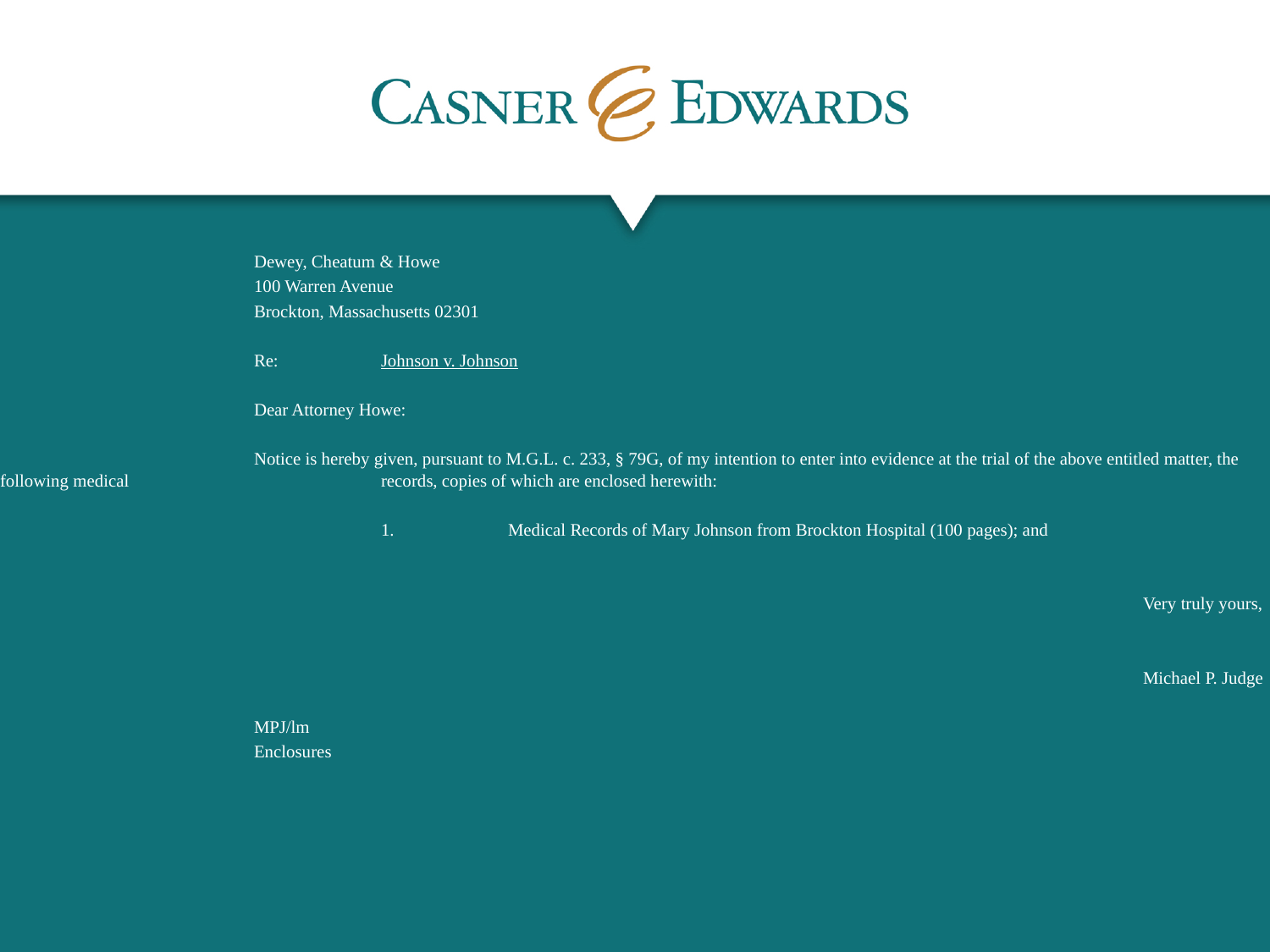

Dewey, Cheatum & Howe
		100 Warren Avenue
		Brockton, Massachusetts 02301

		Re:	Johnson v. Johnson

		Dear Attorney Howe:

		Notice is hereby given, pursuant to M.G.L. c. 233, § 79G, of my intention to enter into evidence at the trial of the above entitled matter, the following medical 		records, copies of which are enclosed herewith:

			1.	Medical Records of Mary Johnson from Brockton Hospital (100 pages); and

									Very truly yours,

									Michael P. Judge

		MPJ/lm
		Enclosures